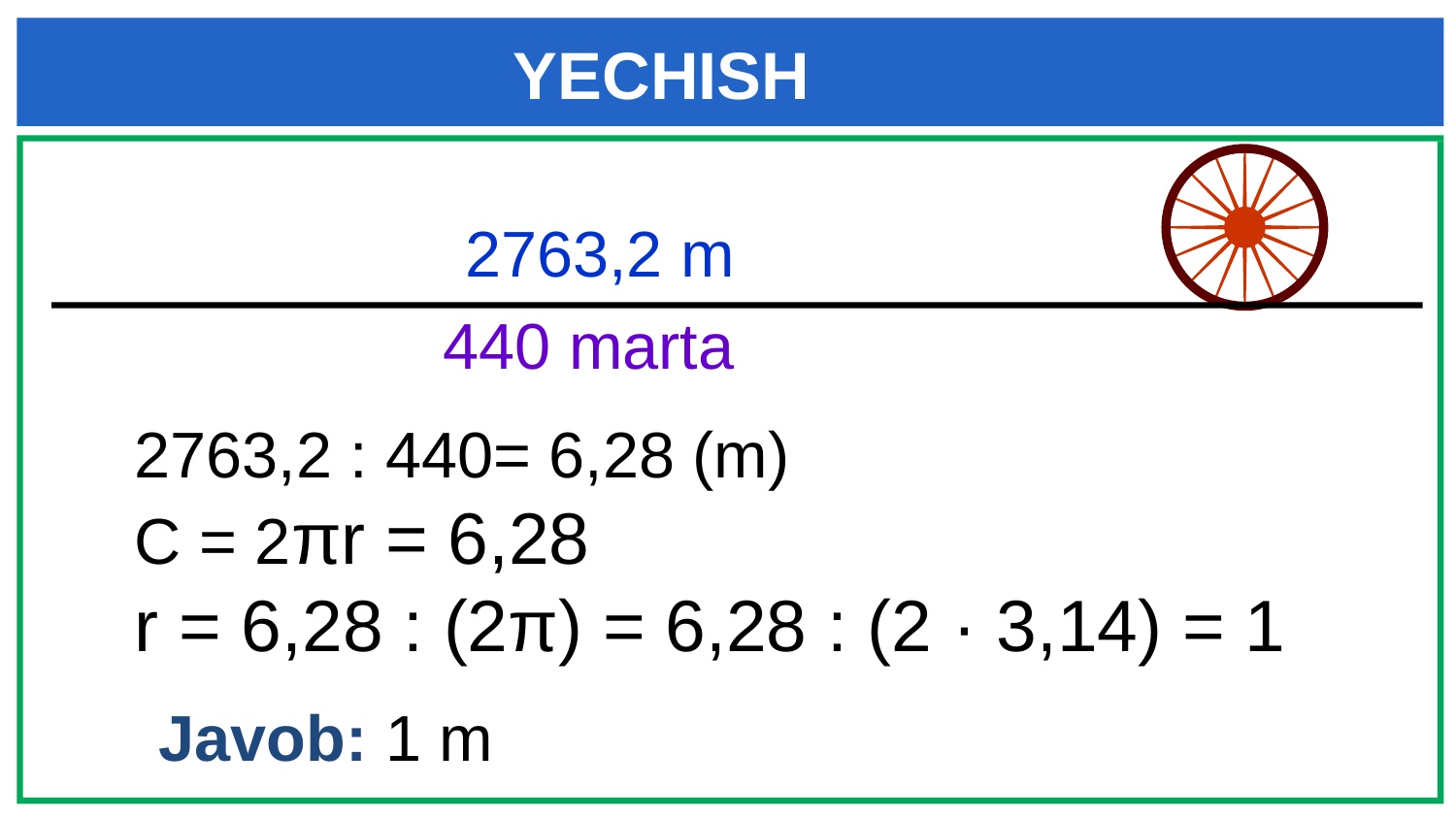

YECHISH

2763,2 m
440 marta

2763,2 : 440= 6,28 (m)
C = 2πr = 6,28
r = 6,28 : (2π) = 6,28 : (2 · 3,14) = 1
Javob: 1 m